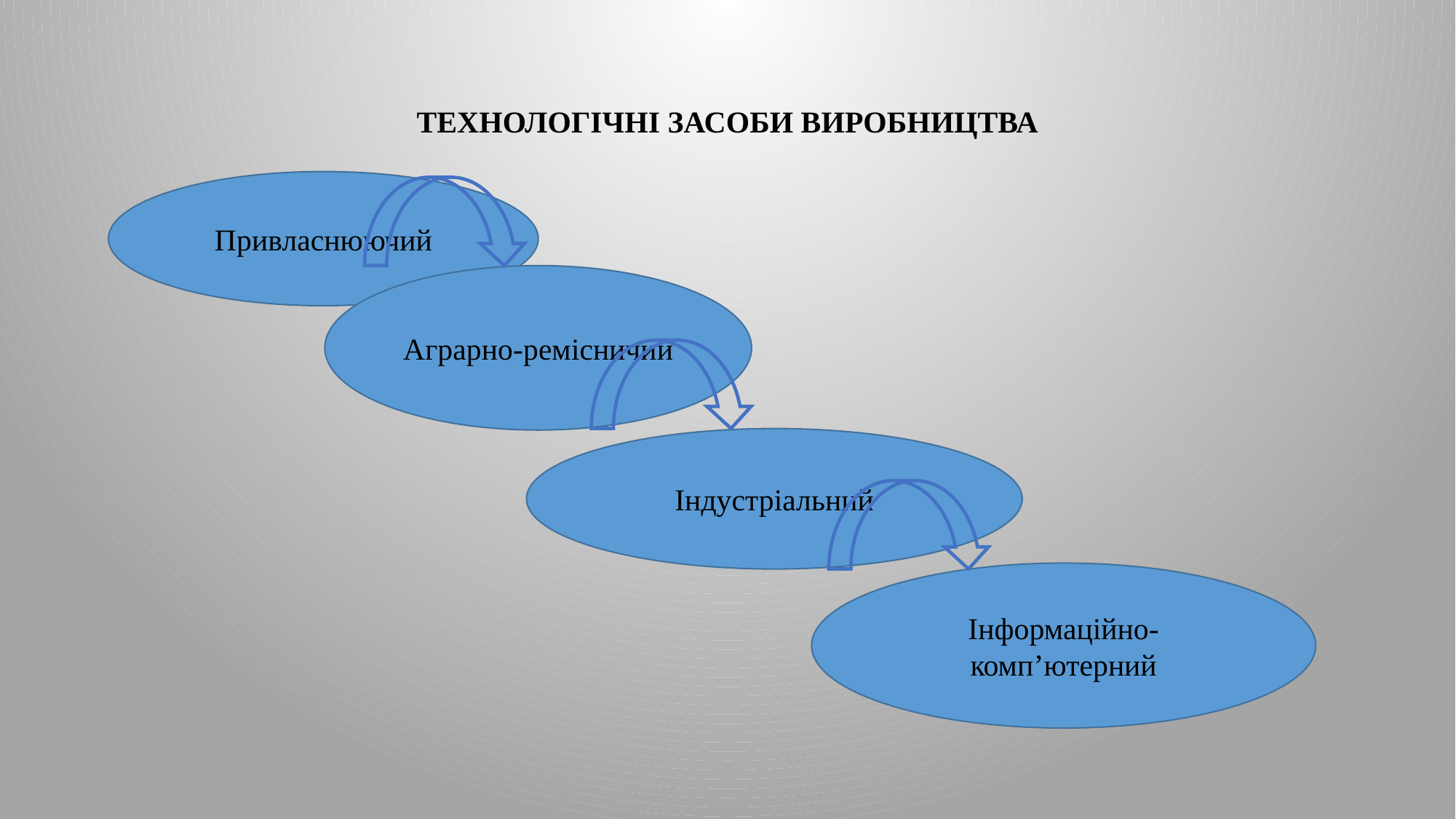

# ТЕХНОЛОГІЧНІ ЗАСОБИ ВИРОБНИЦТВА
Привласнюючий

Аграрно-ремісничий

Індустріальний

Інформаційно-комп’ютерний